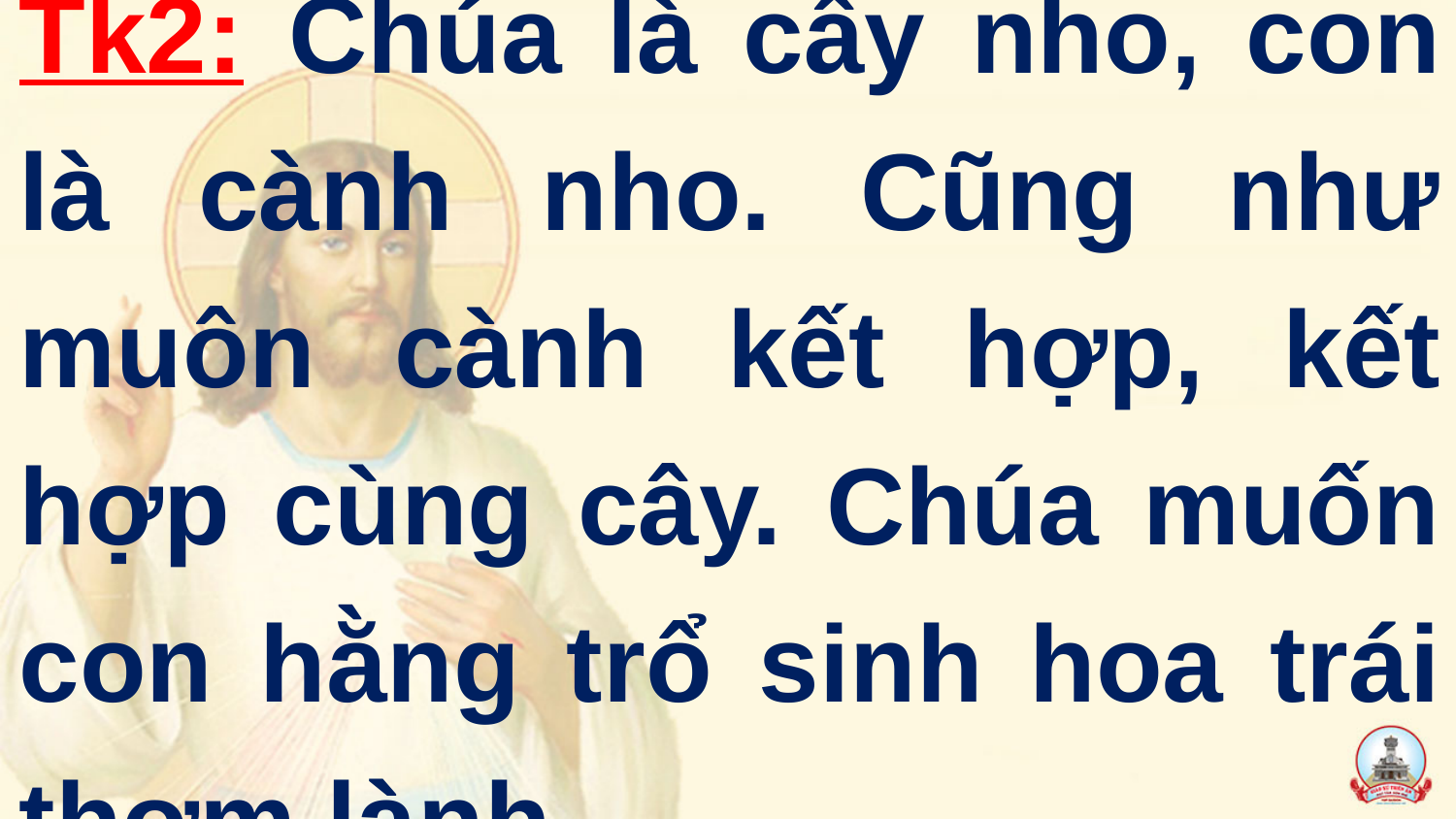

Tk2: Chúa là cây nho, con là cành nho. Cũng như muôn cành kết hợp, kết hợp cùng cây. Chúa muốn con hằng trổ sinh hoa trái thơm lành.